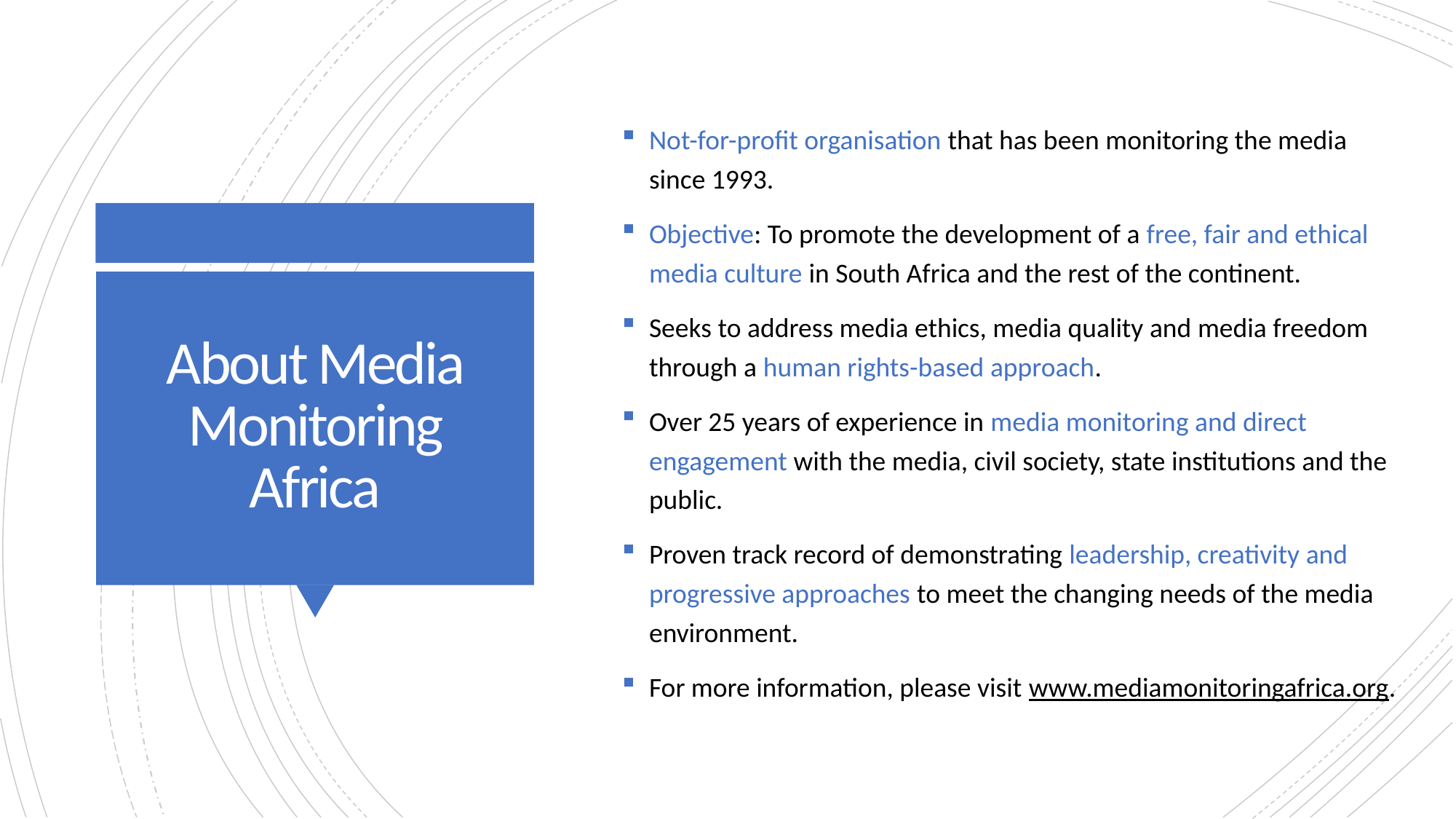

Not-for-profit organisation that has been monitoring the media since 1993.
Objective: To promote the development of a free, fair and ethical media culture in South Africa and the rest of the continent.
Seeks to address media ethics, media quality and media freedom through a human rights-based approach.
Over 25 years of experience in media monitoring and direct engagement with the media, civil society, state institutions and the public.
Proven track record of demonstrating leadership, creativity and progressive approaches to meet the changing needs of the media environment.
For more information, please visit www.mediamonitoringafrica.org.
# About Media Monitoring Africa